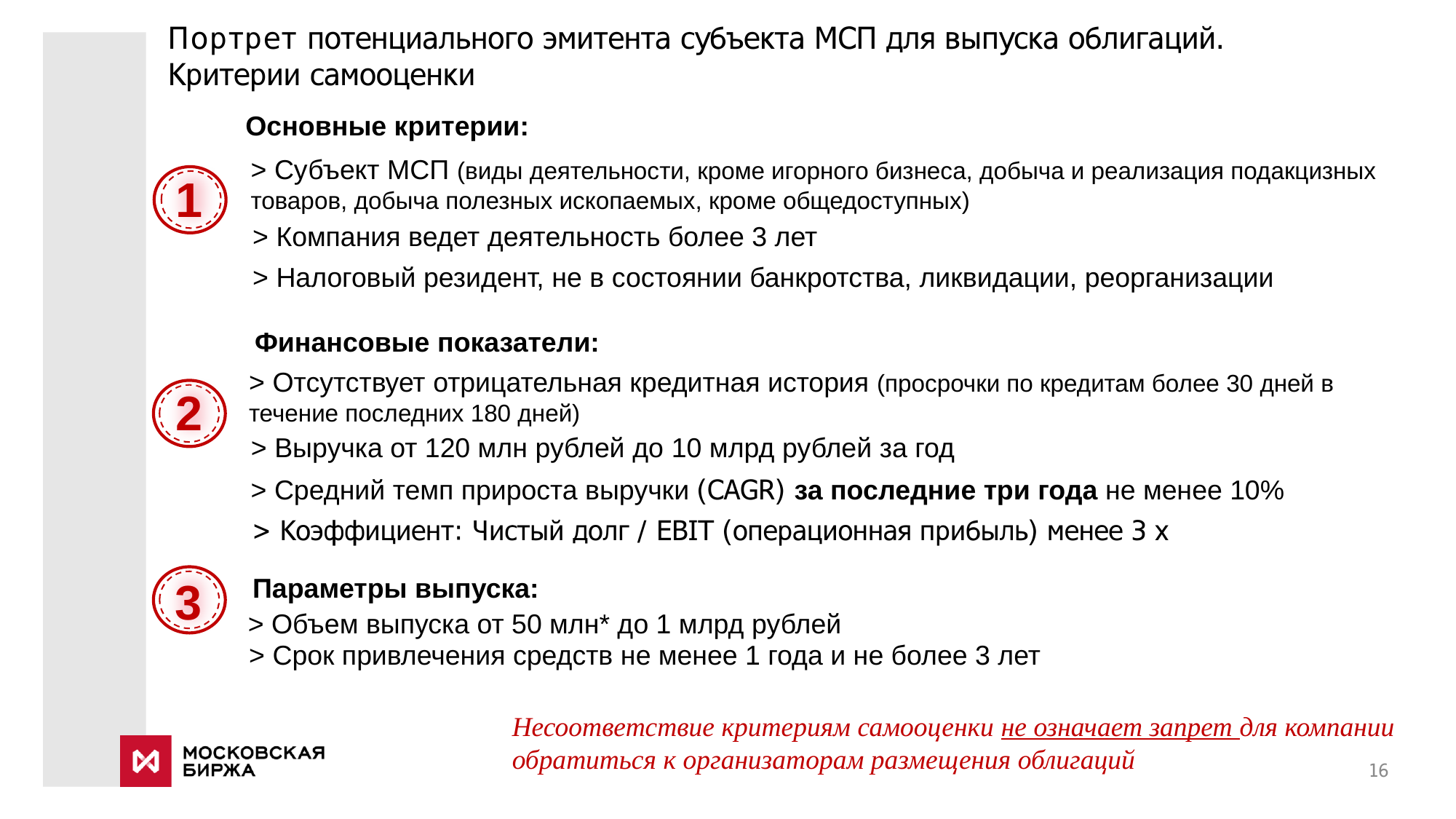

# Портрет потенциального эмитента субъекта МСП для выпуска облигаций. Критерии самооценки
Основные критерии:

> Субъект МСП (виды деятельности, кроме игорного бизнеса, добыча и реализация подакцизных товаров, добыча полезных ископаемых, кроме общедоступных)
1

> Компания ведет деятельность более 3 лет

> Налоговый резидент, не в состоянии банкротства, ликвидации, реорганизации
Финансовые показатели:

> Отсутствует отрицательная кредитная история (просрочки по кредитам более 30 дней в течение последних 180 дней)
2

> Выручка от 120 млн рублей до 10 млрд рублей за год

> Средний темп прироста выручки (CAGR) за последние три года не менее 10%
> Коэффициент: Чистый долг / EBIT (операционная прибыль) менее 3 x
3
Параметры выпуска:

> Объем выпуска от 50 млн* до 1 млрд рублей

> Срок привлечения средств не менее 1 года и не более 3 лет
Несоответствие критериям самооценки не означает запрет для компании обратиться к организаторам размещения облигаций
16